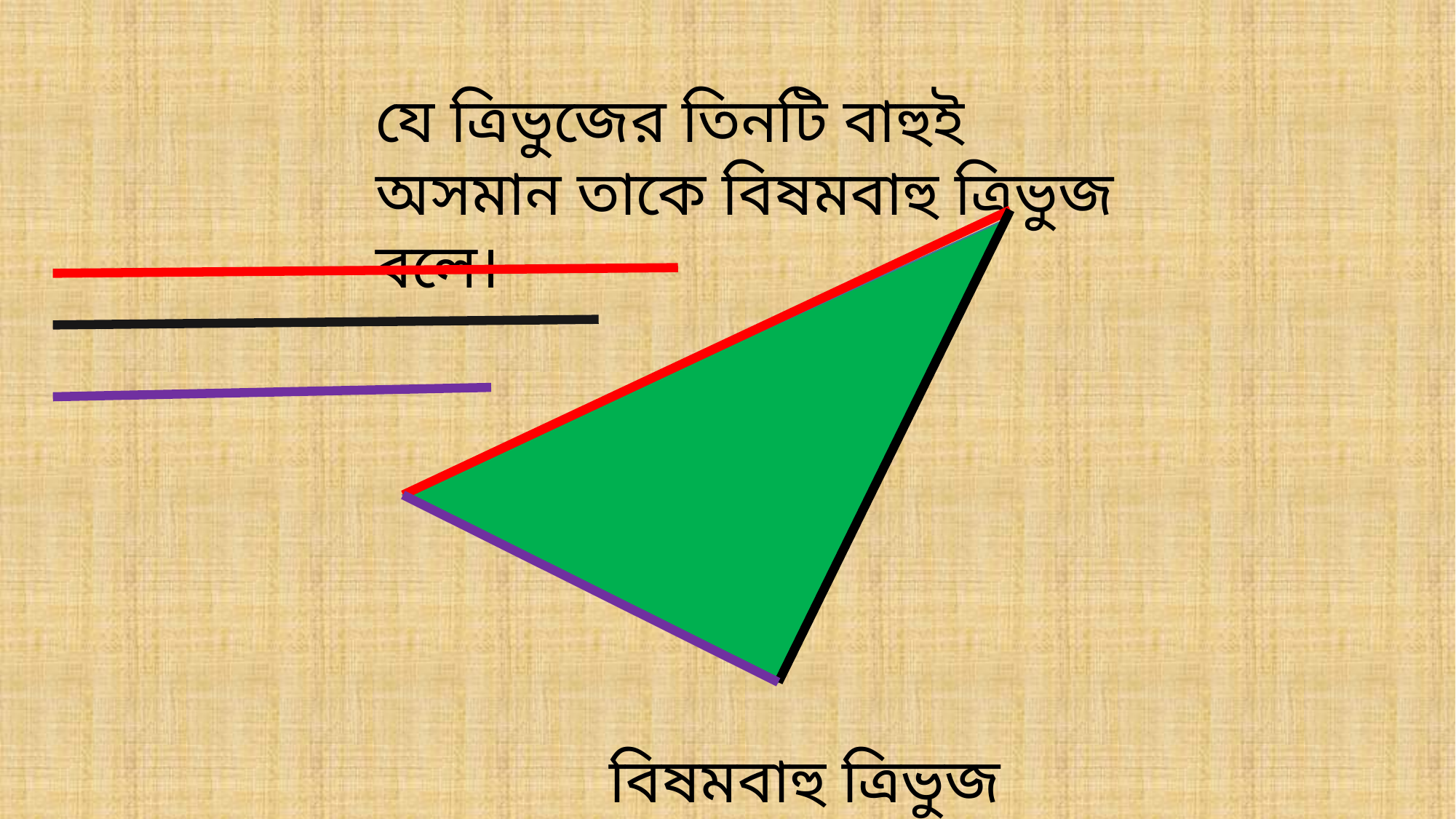

যে ত্রিভুজের তিনটি বাহুই অসমান তাকে বিষমবাহু ত্রিভুজ বলে।

বিষমবাহু ত্রিভুজ